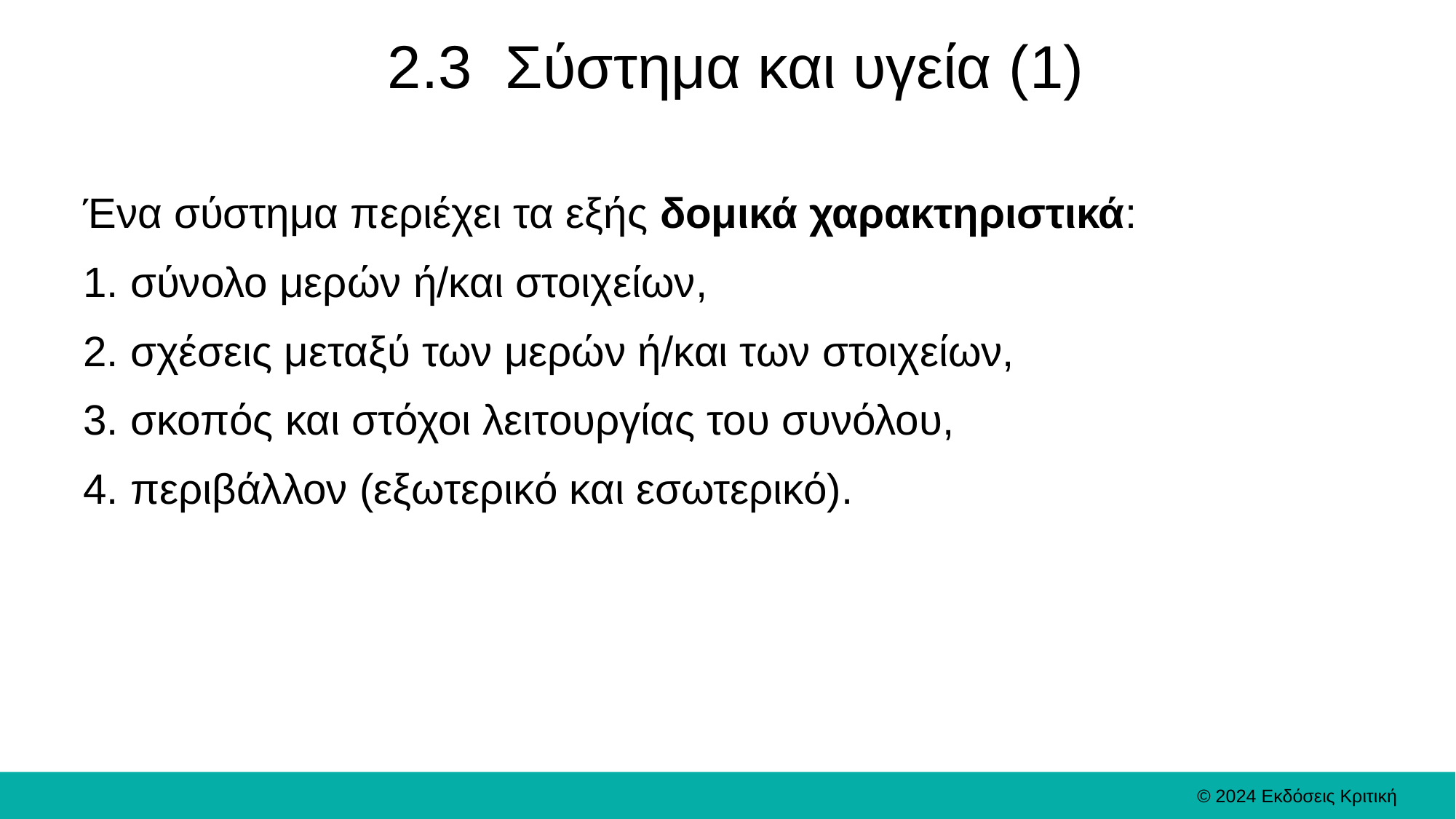

# 2.3  Σύστημα και υγεία (1)

Ένα σύστημα περιέχει τα εξής δομικά χαρακτηριστικά:

1. σύνολο μερών ή/και στοιχείων,

2. σχέσεις μεταξύ των μερών ή/και των στοιχείων,

3. σκοπός και στόχοι λειτουργίας του συνόλου,

4. περιβάλλον (εξωτερικό και εσωτερικό).

© 2024 Εκδόσεις Κριτική